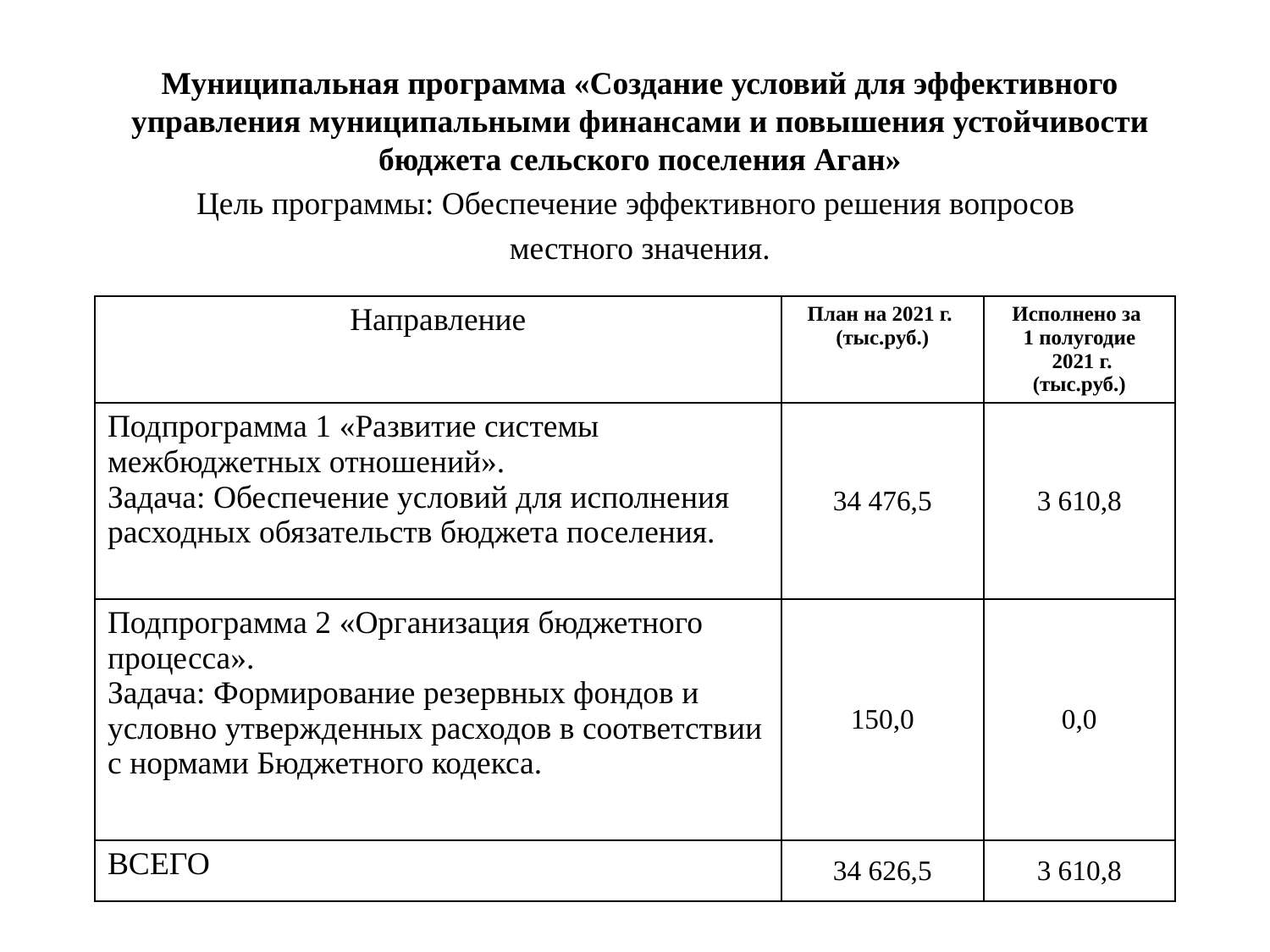

Муниципальная программа «Создание условий для эффективного управления муниципальными финансами и повышения устойчивости бюджета сельского поселения Аган»
Цель программы: Обеспечение эффективного решения вопросов
местного значения.

| Направление | План на 2021 г. (тыс.руб.) | Исполнено за 1 полугодие 2021 г. (тыс.руб.) |
| --- | --- | --- |
| Подпрограмма 1 «Развитие системы межбюджетных отношений». Задача: Обеспечение условий для исполнения расходных обязательств бюджета поселения. | 34 476,5 | 3 610,8 |
| Подпрограмма 2 «Организация бюджетного процесса». Задача: Формирование резервных фондов и условно утвержденных расходов в соответствии с нормами Бюджетного кодекса. | 150,0 | 0,0 |
| ВСЕГО | 34 626,5 | 3 610,8 |